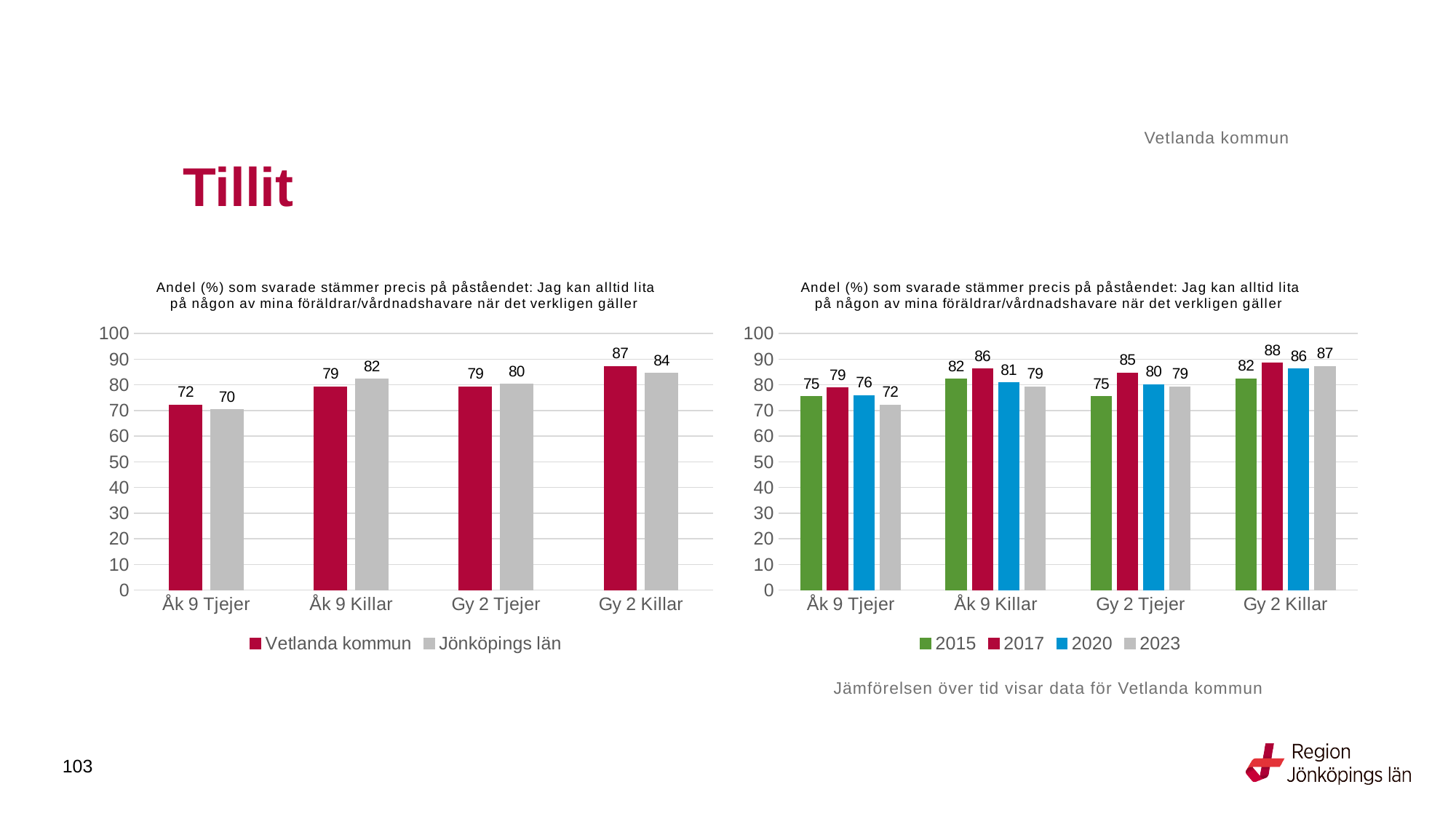

Vetlanda kommun
# Tillit

### Chart: Andel (%) som svarade stämmer precis på påståendet: Jag kan alltid lita på någon av mina föräldrar/vårdnadshavare när det verkligen gäller

| Category | Vetlanda kommun | Jönköpings län |
|---|---|---|
| Åk 9 Tjejer | 72.2222 | 70.4068 |
| Åk 9 Killar | 79.2308 | 82.3171 |
| Gy 2 Tjejer | 79.2453 | 80.2098 |
| Gy 2 Killar | 87.156 | 84.4828 |

### Chart: Andel (%) som svarade stämmer precis på påståendet: Jag kan alltid lita på någon av mina föräldrar/vårdnadshavare när det verkligen gäller

| Category | 2015 | 2017 | 2020 | 2023 |
|---|---|---|---|---|
| Åk 9 Tjejer | 75.4717 | 78.7879 | 75.9259 | 72.2222 |
| Åk 9 Killar | 82.2917 | 86.2745 | 80.8333 | 79.2308 |
| Gy 2 Tjejer | 75.4237 | 84.6154 | 80.1887 | 79.2453 |
| Gy 2 Killar | 82.4561 | 88.4615 | 86.3014 | 87.156 |
Jämförelsen över tid visar data för Vetlanda kommun
103